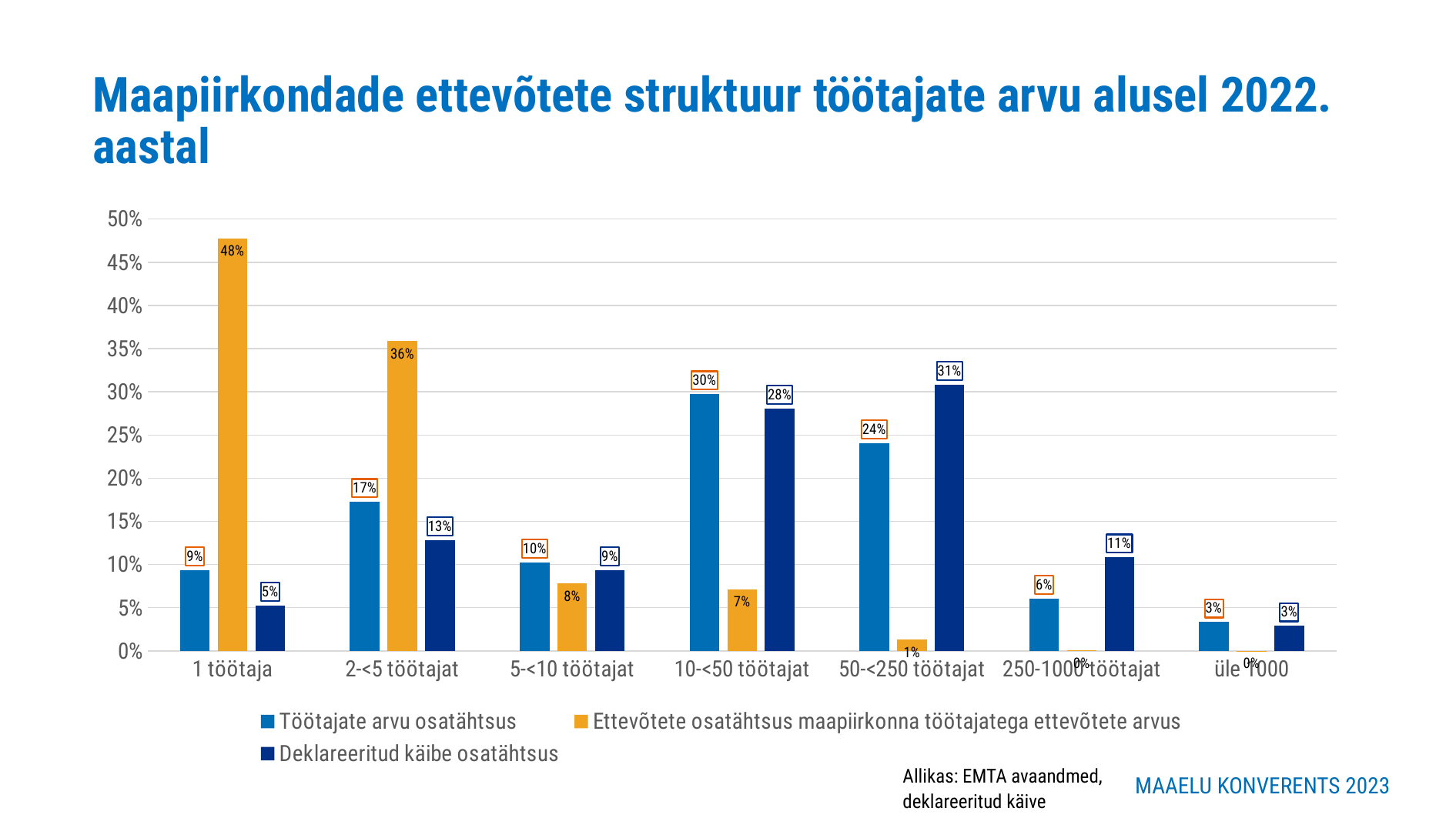

# Maapiirkondade ettevõtete struktuur töötajate arvu alusel 2022. aastal

### Chart

| Category | Töötajate arvu osatähtsus | Ettevõtete osatähtsus maapiirkonna töötajatega ettevõtete arvus | Deklareeritud käibe osatähtsus |
|---|---|---|---|
| 1 töötaja | 0.0932950138399311 | 0.477735053336641 | 0.052308151046989666 |
| 2-<5 töötajat | 0.17251291264316168 | 0.3588439593153064 | 0.1283103811135567 |
| 5-<10 töötajat | 0.10252903609988974 | 0.0779893326717936 | 0.09338672000208846 |
| 10-<50 töötajat | 0.29722570568509527 | 0.07147730091788639 | 0.28064989638946003 |
| 50-<250 töötajat | 0.2405745905424192 | 0.013055073182833044 | 0.30810495489570305 |
| 250-1000 töötajat | 0.06048037303471712 | 0.0007752418754651451 | 0.10832834695051966 |
| üle 1000 | 0.033382368154785166 | 0.00012403870007442322 | 0.02891154960167949 |
Allikas: EMTA avaandmed, deklareeritud käive
MAAELU KONVERENTS 2023